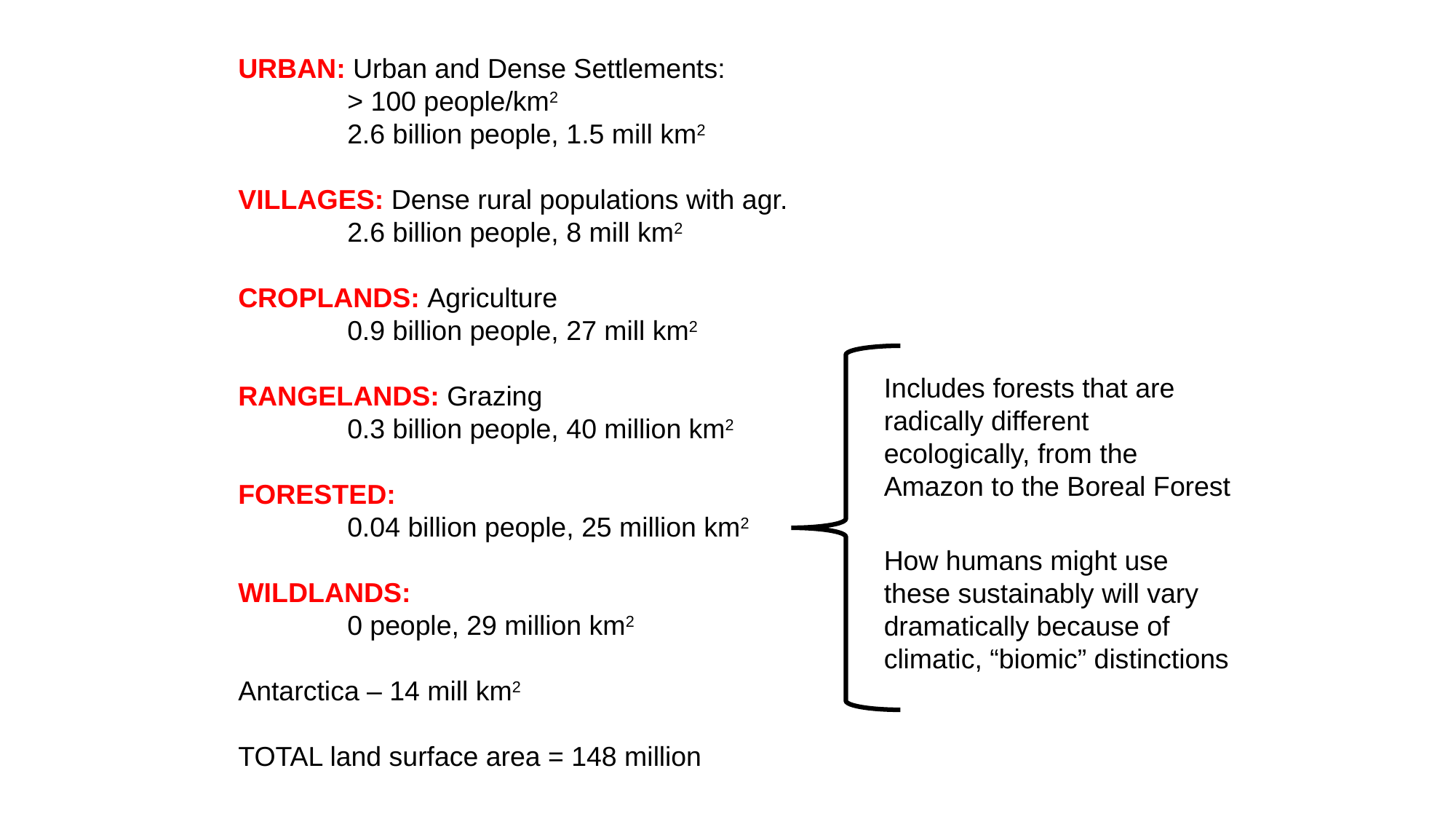

URBAN: Urban and Dense Settlements:
	> 100 people/km2
	2.6 billion people, 1.5 mill km2

VILLAGES: Dense rural populations with agr.	2.6 billion people, 8 mill km2

CROPLANDS: Agriculture
	0.9 billion people, 27 mill km2

RANGELANDS: Grazing
	0.3 billion people, 40 million km2

FORESTED:
	0.04 billion people, 25 million km2

WILDLANDS:
	0 people, 29 million km2

Antarctica – 14 mill km2

TOTAL land surface area = 148 million

Includes forests that are radically different ecologically, from the Amazon to the Boreal Forest
How humans might use these sustainably will vary dramatically because of climatic, “biomic” distinctions